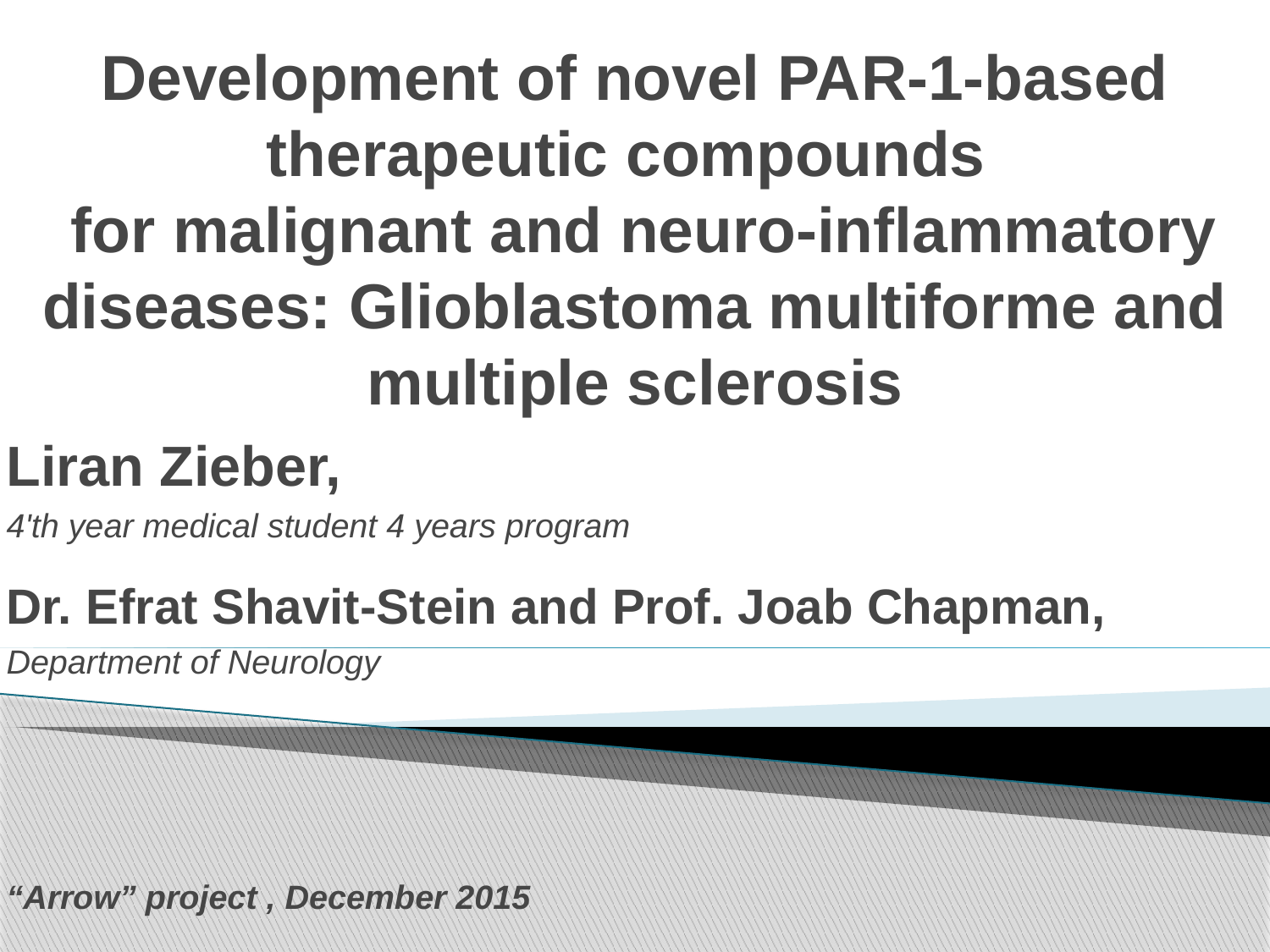

# Development of novel PAR-1-based therapeutic compounds for malignant and neuro-inflammatory diseases: Glioblastoma multiforme and multiple sclerosis
Liran Zieber,
4'th year medical student 4 years program

Dr. Efrat Shavit-Stein and Prof. Joab Chapman,
Department of Neurology

“Arrow” project , December 2015